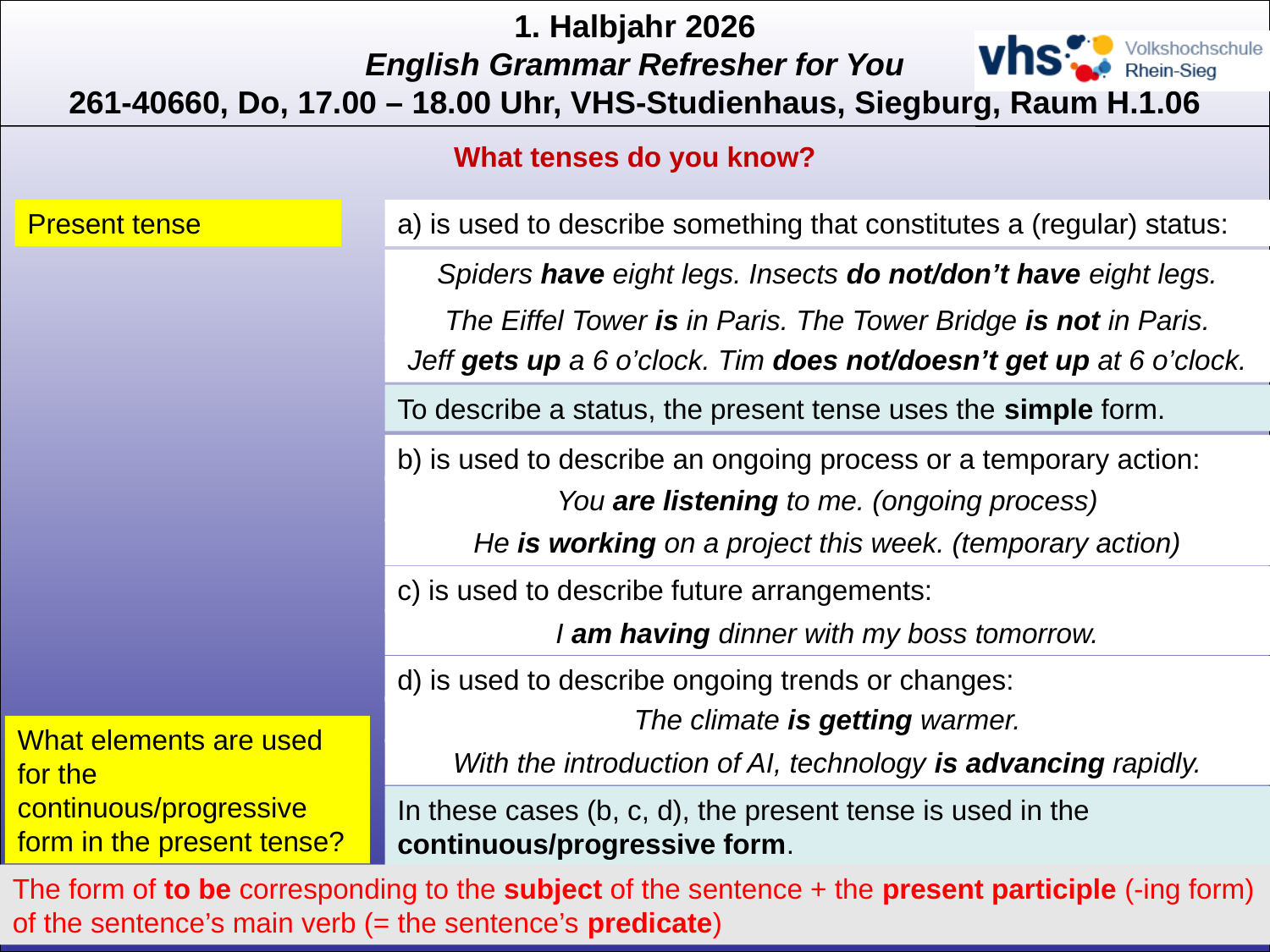

What tenses do you know?
Present tense
a) is used to describe something that constitutes a (regular) status:
Spiders have eight legs. Insects do not/don’t have eight legs.
The Eiffel Tower is in Paris. The Tower Bridge is not in Paris.
Jeff gets up a 6 o’clock. Tim does not/doesn’t get up at 6 o’clock.
To describe a status, the present tense uses the simple form.
b) is used to describe an ongoing process or a temporary action:
You are listening to me. (ongoing process)
He is working on a project this week. (temporary action)
c) is used to describe future arrangements:
I am having dinner with my boss tomorrow.
d) is used to describe ongoing trends or changes:
The climate is getting warmer.
What elements are used for the continuous/progressive form in the present tense?
With the introduction of AI, technology is advancing rapidly.
In these cases (b, c, d), the present tense is used in the continuous/progressive form.
The form of to be corresponding to the subject of the sentence + the present participle (-ing form) of the sentence’s main verb (= the sentence’s predicate)